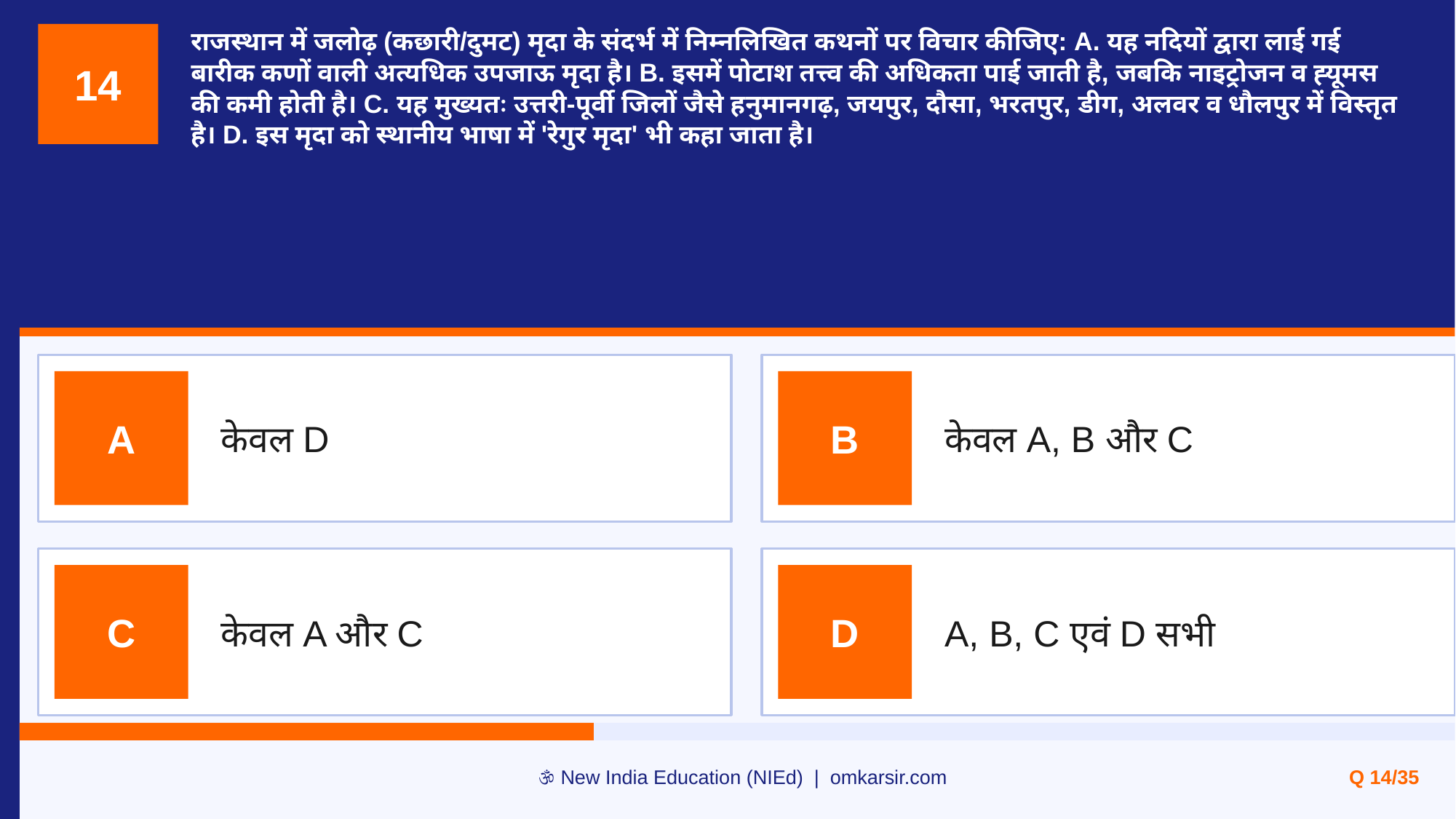

राजस्थान में जलोढ़ (कछारी/दुमट) मृदा के संदर्भ में निम्नलिखित कथनों पर विचार कीजिए: A. यह नदियों द्वारा लाई गई बारीक कणों वाली अत्यधिक उपजाऊ मृदा है। B. इसमें पोटाश तत्त्व की अधिकता पाई जाती है, जबकि नाइट्रोजन व ह्यूमस की कमी होती है। C. यह मुख्यतः उत्तरी-पूर्वी जिलों जैसे हनुमानगढ़, जयपुर, दौसा, भरतपुर, डीग, अलवर व धौलपुर में विस्तृत है। D. इस मृदा को स्थानीय भाषा में 'रेगुर मृदा' भी कहा जाता है।
14

केवल D
केवल A, B और C
A
B

केवल A और C
A, B, C एवं D सभी
C
D

🕉️ New India Education (NIEd)  |  omkarsir.com
Q 14/35